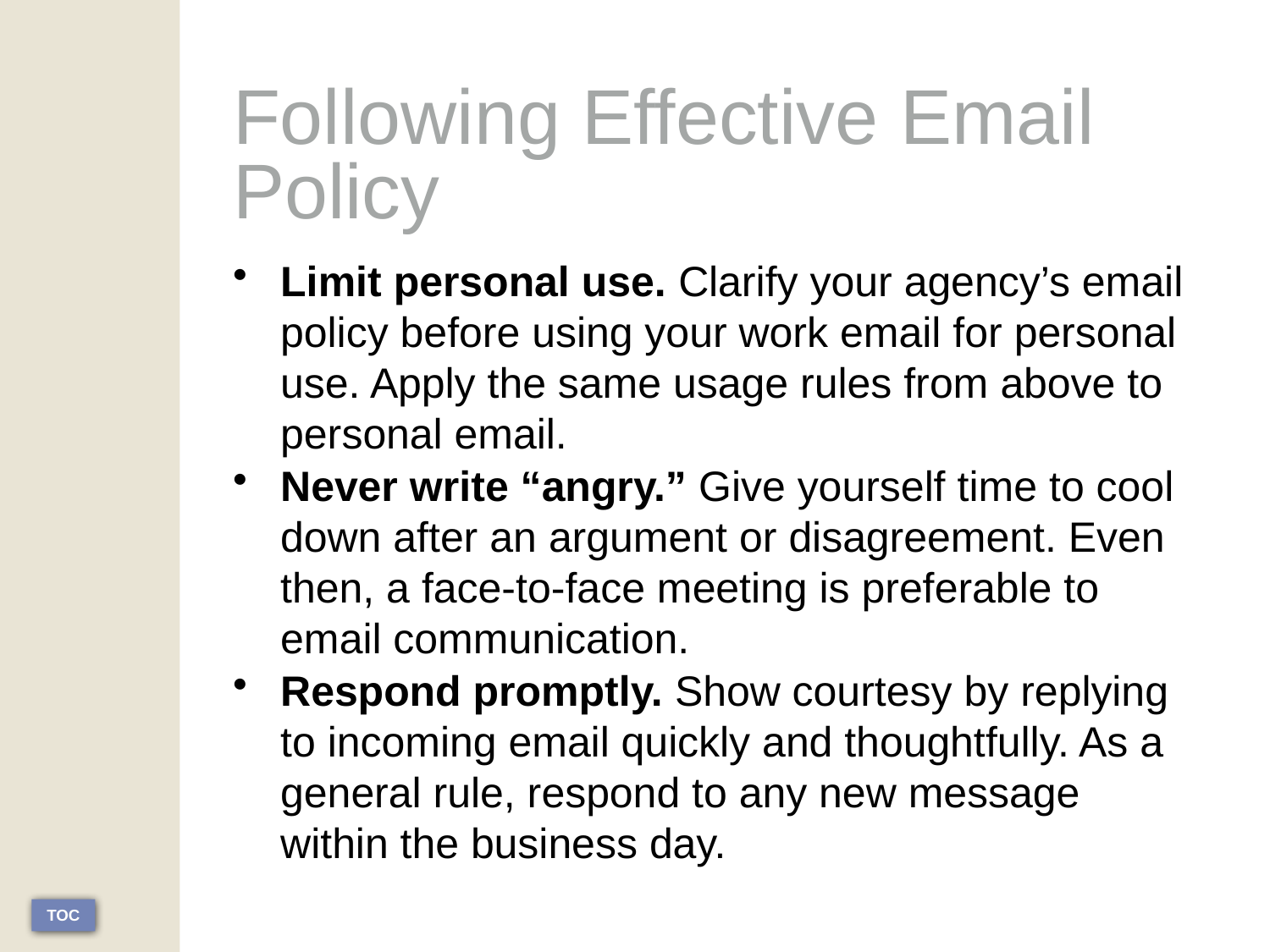

# Following Effective Email Policy
Limit personal use. Clarify your agency’s email policy before using your work email for personal use. Apply the same usage rules from above to personal email.
Never write “angry.” Give yourself time to cool down after an argument or disagreement. Even then, a face-to-face meeting is preferable to email communication.
Respond promptly. Show courtesy by replying to incoming email quickly and thoughtfully. As a general rule, respond to any new message within the business day.